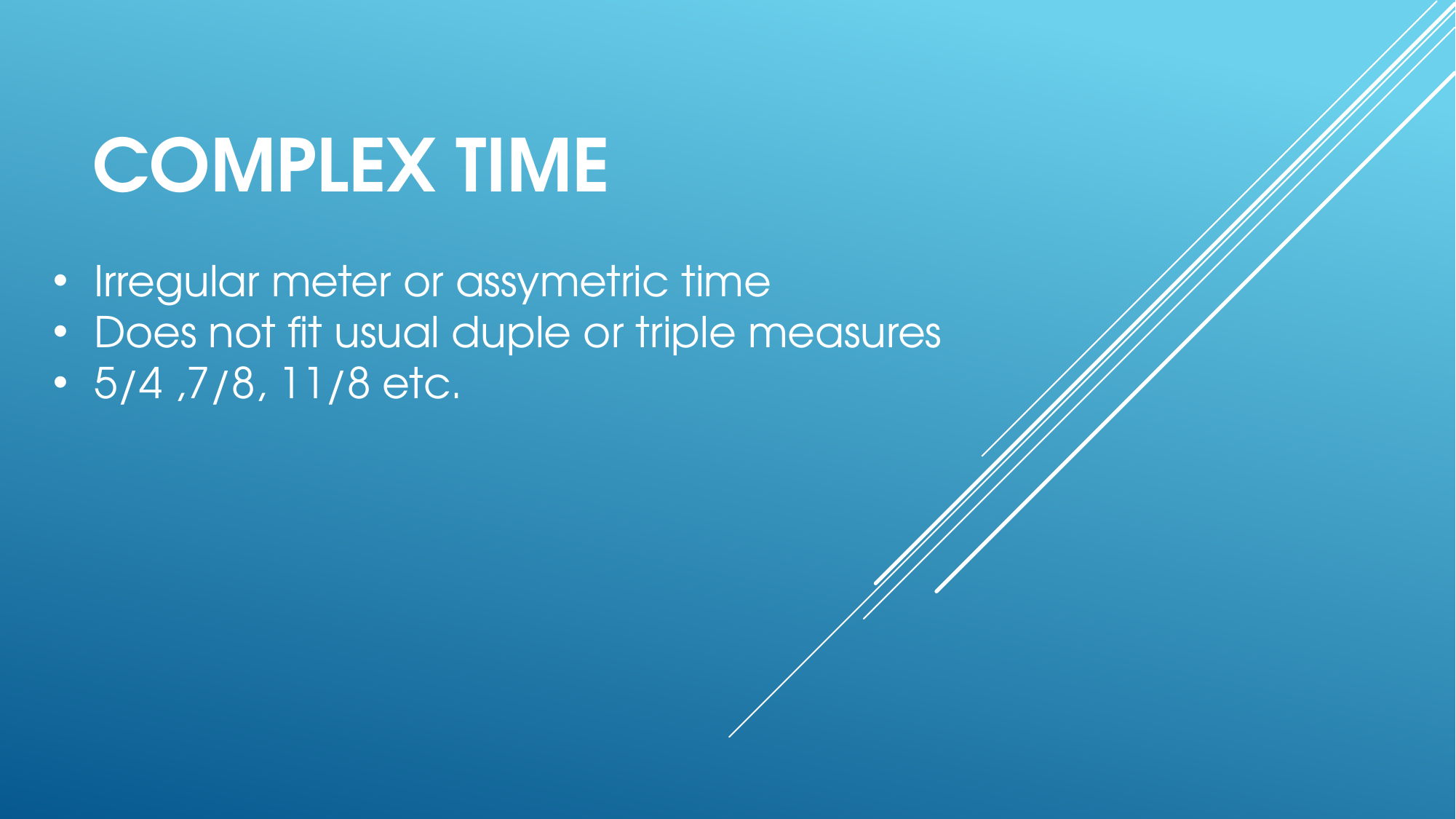

# Complex time
Irregular meter or assymetric time
Does not fit usual duple or triple measures
5/4 ,7/8, 11/8 etc.